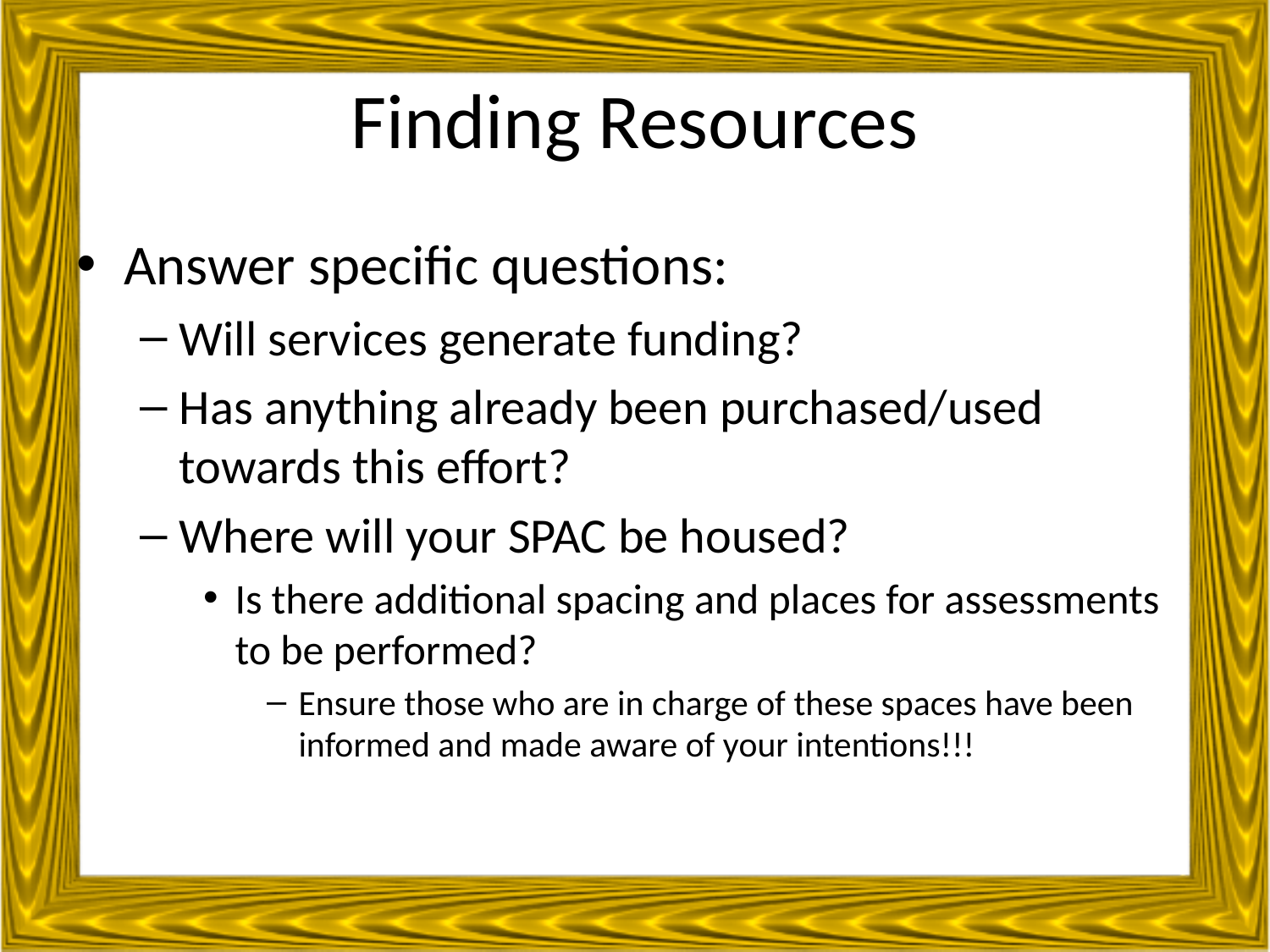

# Finding Resources
Answer specific questions:
Will services generate funding?
Has anything already been purchased/used towards this effort?
Where will your SPAC be housed?
Is there additional spacing and places for assessments to be performed?
Ensure those who are in charge of these spaces have been informed and made aware of your intentions!!!